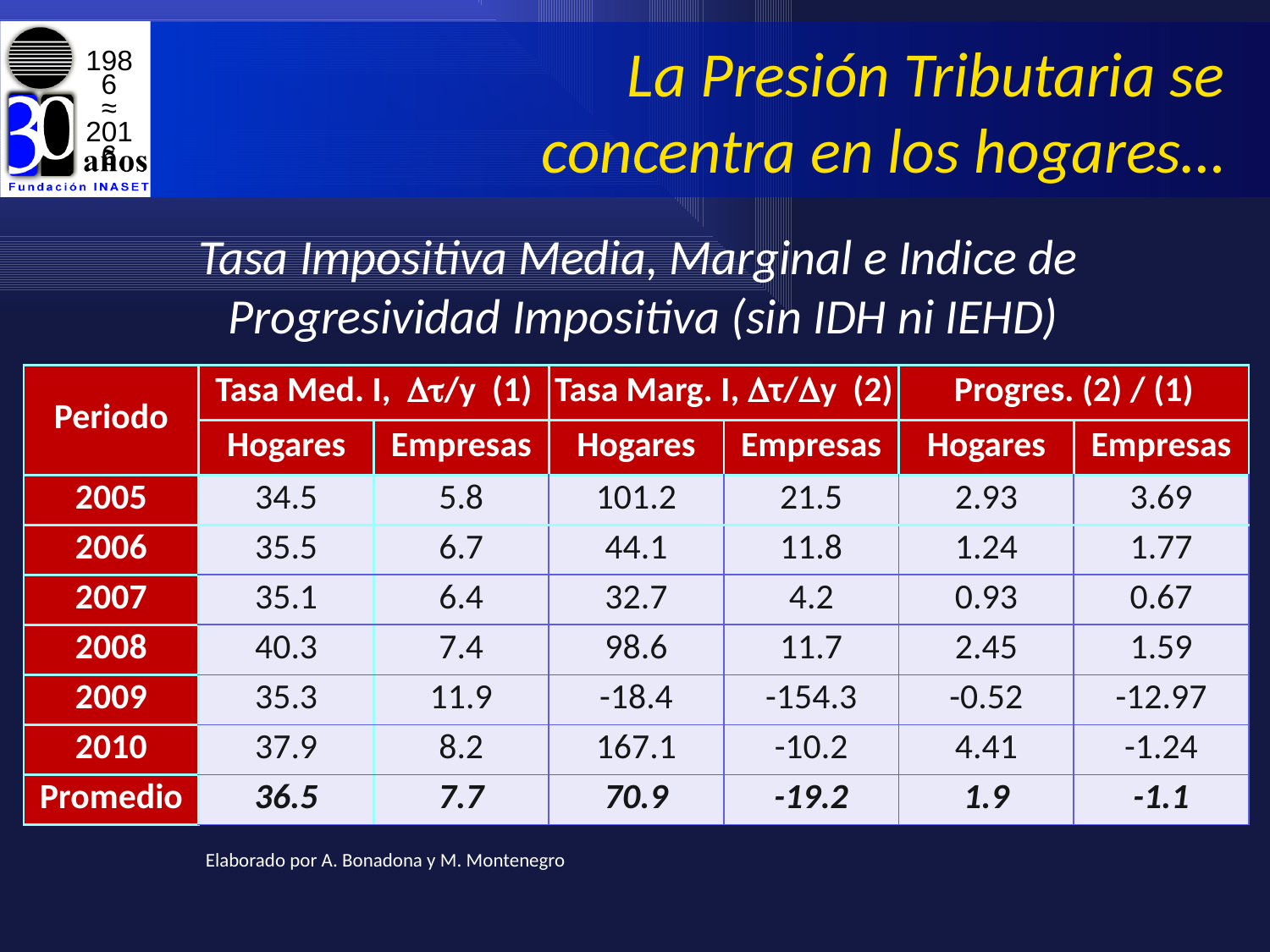

# La Presión Tributaria se concentra en los hogares…
Tasa Impositiva Media, Marginal e Indice de
Progresividad Impositiva (sin IDH ni IEHD)
| Periodo | Tasa Med. I, Δτ/y (1) |  | Tasa Marg. I, Δτ/Δy (2) |  | Progres. (2) / (1) |  |
| --- | --- | --- | --- | --- | --- | --- |
|  | Hogares | Empresas | Hogares | Empresas | Hogares | Empresas |
| 2005 | 34.5 | 5.8 | 101.2 | 21.5 | 2.93 | 3.69 |
| 2006 | 35.5 | 6.7 | 44.1 | 11.8 | 1.24 | 1.77 |
| 2007 | 35.1 | 6.4 | 32.7 | 4.2 | 0.93 | 0.67 |
| 2008 | 40.3 | 7.4 | 98.6 | 11.7 | 2.45 | 1.59 |
| 2009 | 35.3 | 11.9 | -18.4 | -154.3 | -0.52 | -12.97 |
| 2010 | 37.9 | 8.2 | 167.1 | -10.2 | 4.41 | -1.24 |
| Promedio | 36.5 | 7.7 | 70.9 | -19.2 | 1.9 | -1.1 |
Elaborado por A. Bonadona y M. Montenegro